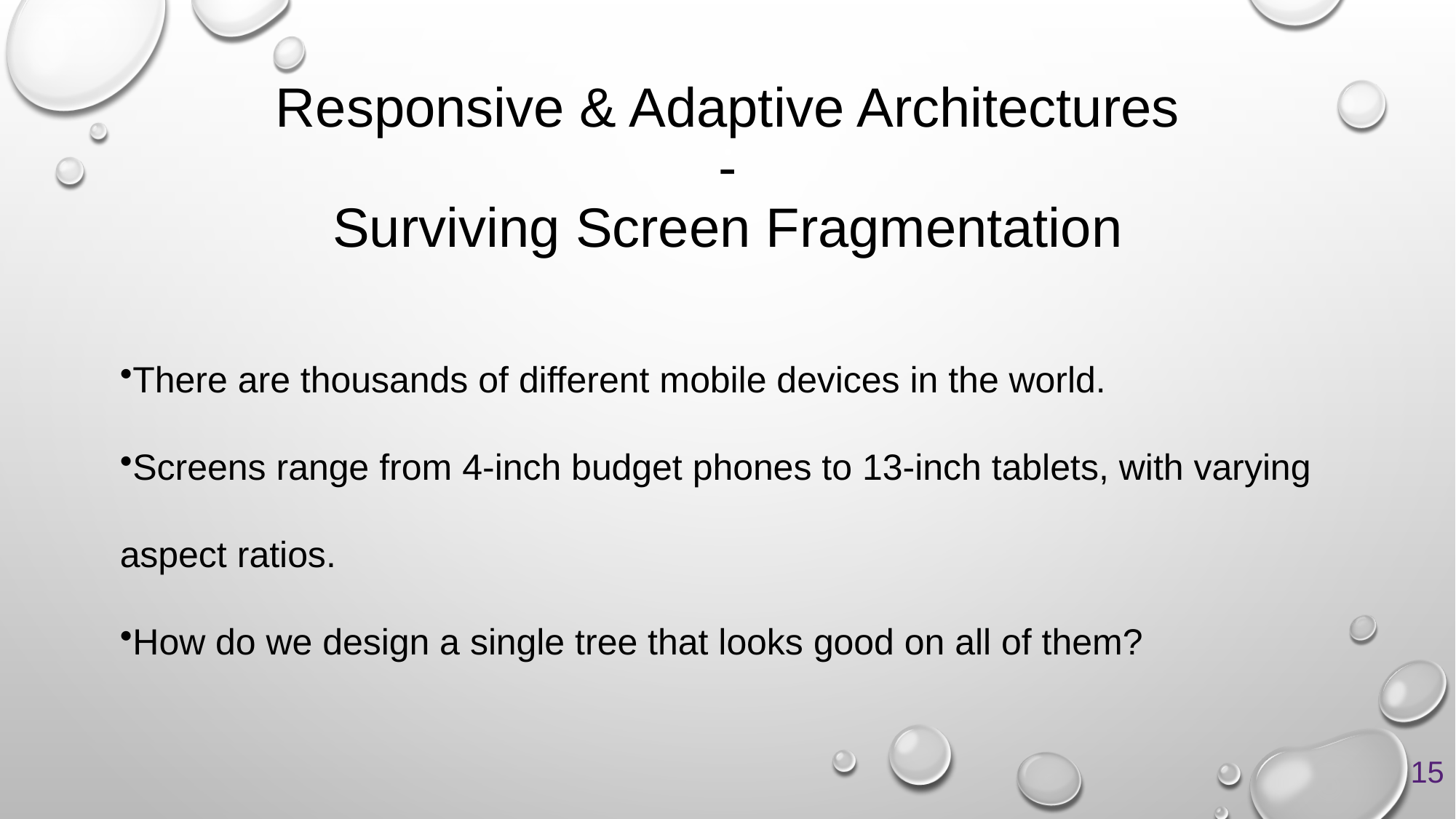

# Responsive & Adaptive Architectures - Surviving Screen Fragmentation
There are thousands of different mobile devices in the world.
Screens range from 4-inch budget phones to 13-inch tablets, with varying aspect ratios.
How do we design a single tree that looks good on all of them?
15